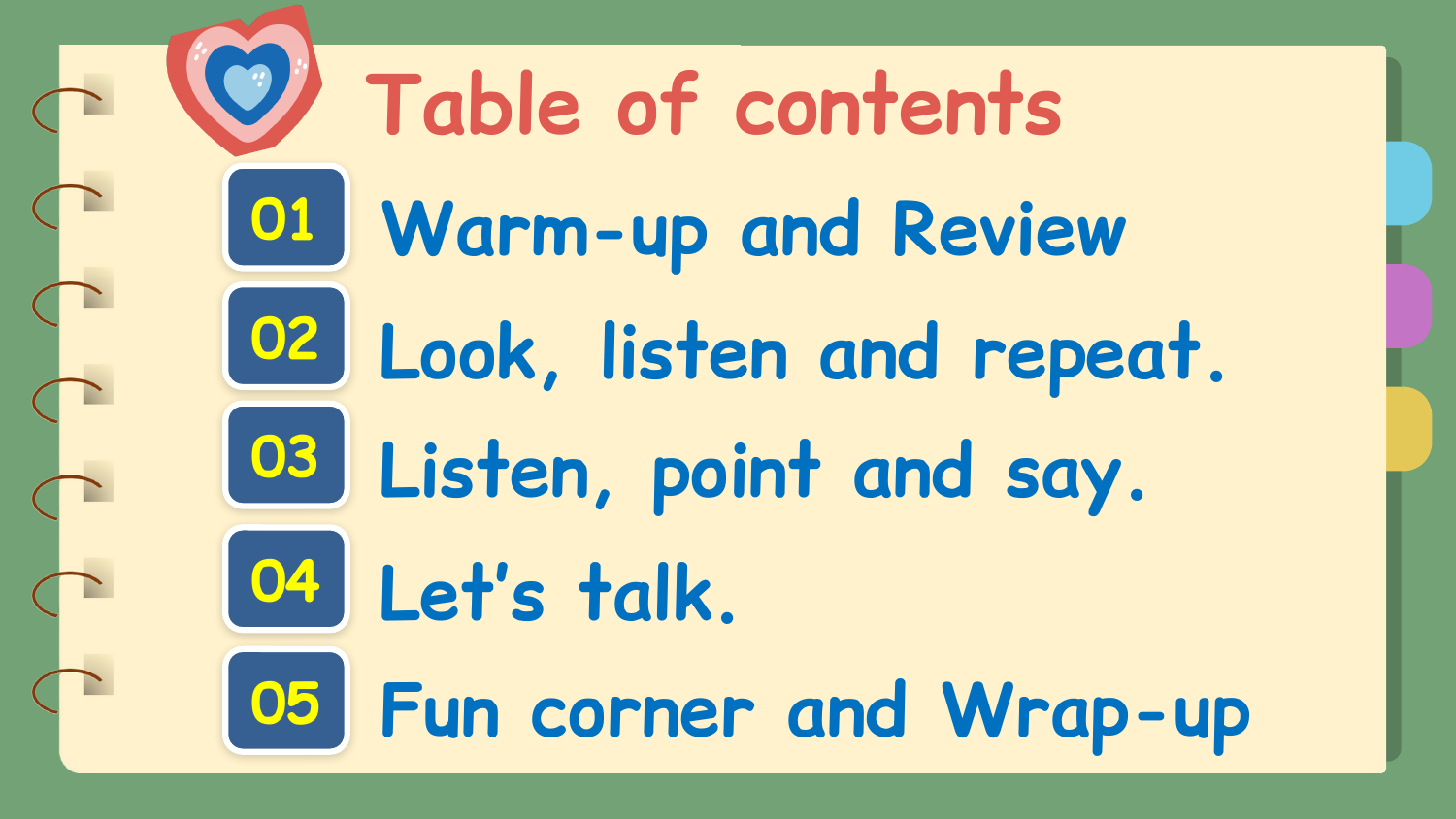

Table of contents

01
Warm-up and Review

02
Look, listen and repeat.

03
Listen, point and say.
04
Let’s talk.
05
Fun corner and Wrap-up